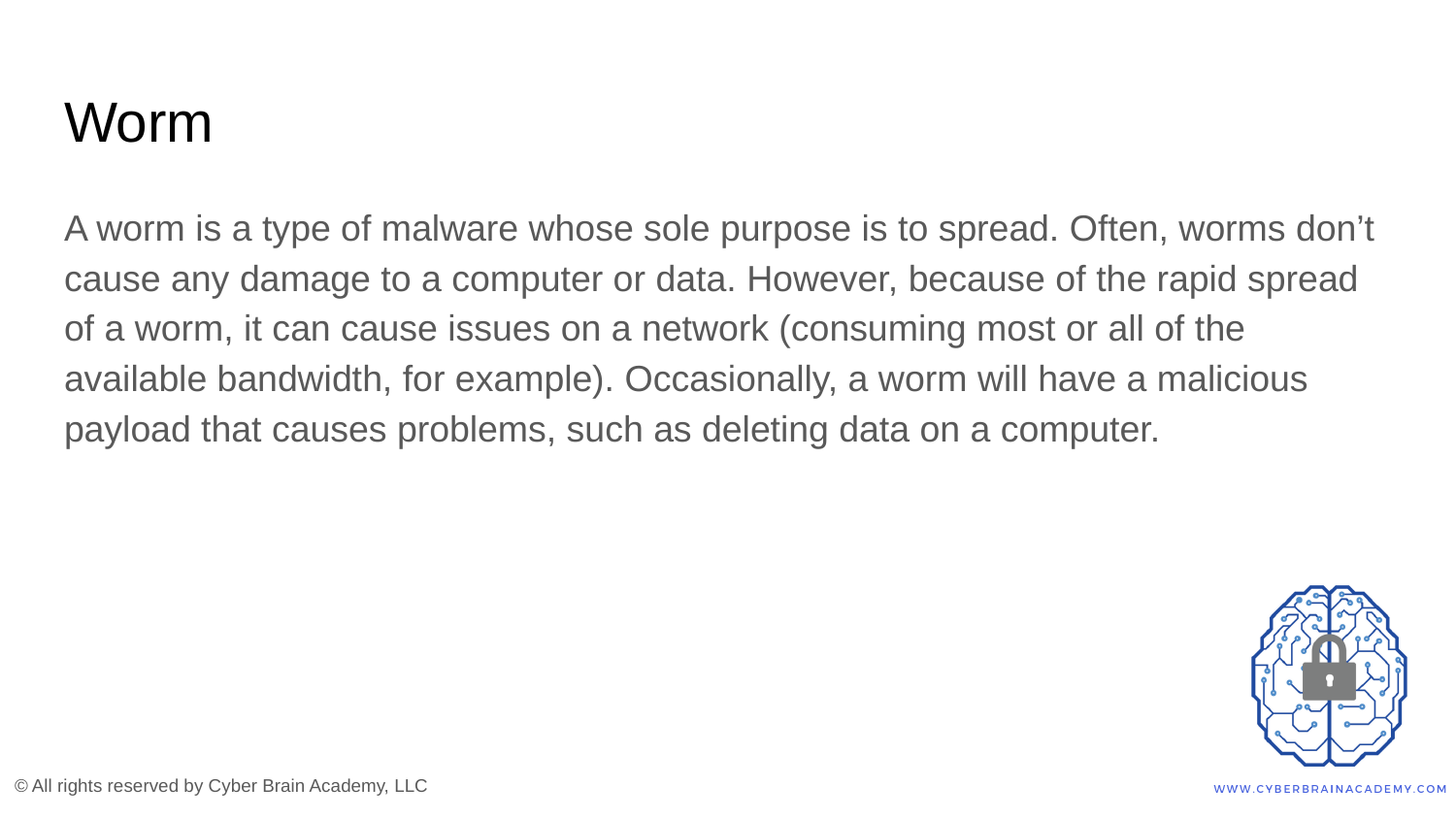

# Worm

A worm is a type of malware whose sole purpose is to spread. Often, worms don’t cause any damage to a computer or data. However, because of the rapid spread of a worm, it can cause issues on a network (consuming most or all of the available bandwidth, for example). Occasionally, a worm will have a malicious payload that causes problems, such as deleting data on a computer.